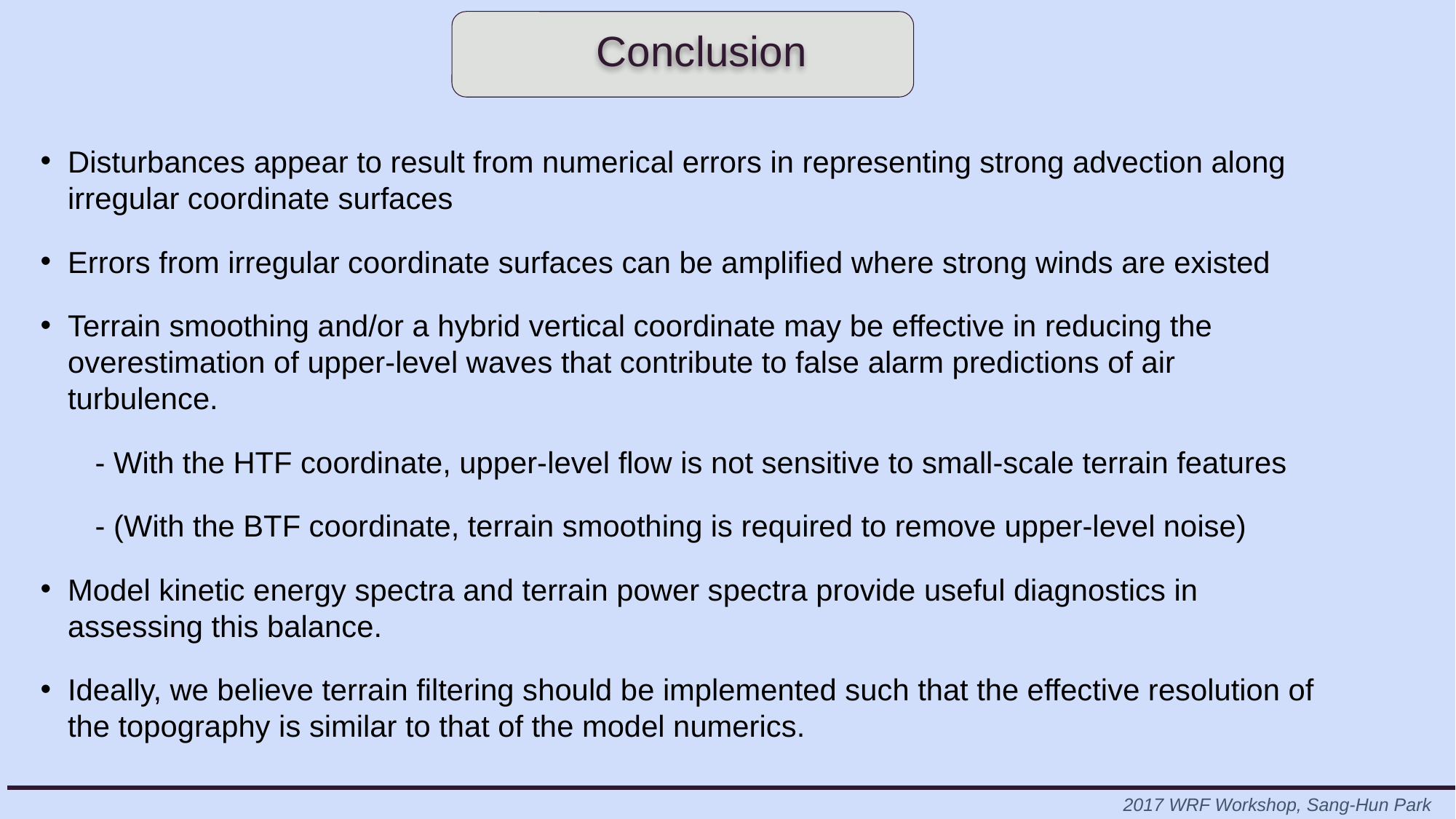

Conclusion
Disturbances appear to result from numerical errors in representing strong advection along irregular coordinate surfaces
Errors from irregular coordinate surfaces can be amplified where strong winds are existed
Terrain smoothing and/or a hybrid vertical coordinate may be effective in reducing the overestimation of upper-level waves that contribute to false alarm predictions of air turbulence.
- With the HTF coordinate, upper-level flow is not sensitive to small-scale terrain features
- (With the BTF coordinate, terrain smoothing is required to remove upper-level noise)
Model kinetic energy spectra and terrain power spectra provide useful diagnostics in assessing this balance.
Ideally, we believe terrain filtering should be implemented such that the effective resolution of the topography is similar to that of the model numerics.